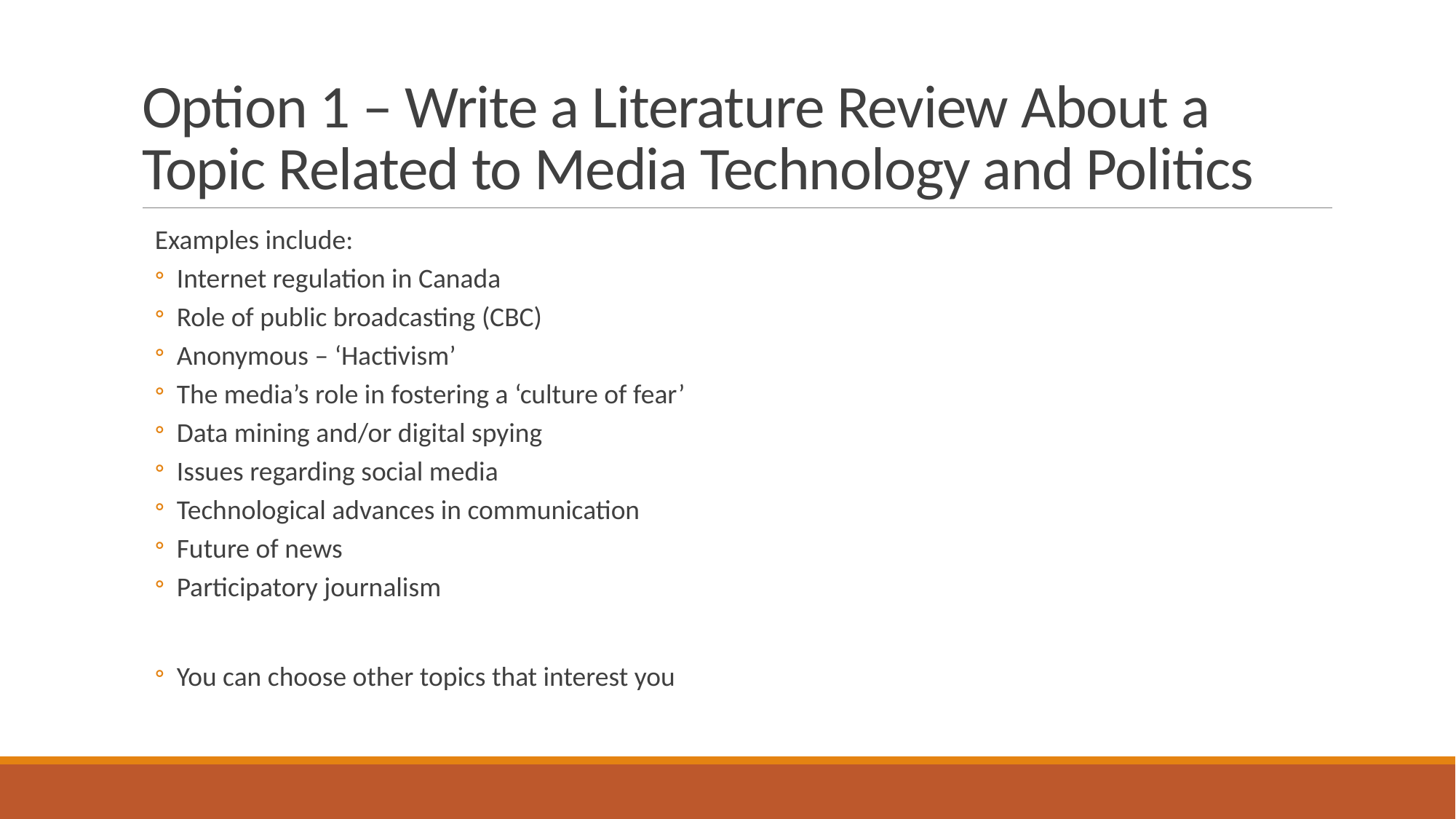

# Option 1 – Write a Literature Review About a Topic Related to Media Technology and Politics
Examples include:
Internet regulation in Canada
Role of public broadcasting (CBC)
Anonymous – ‘Hactivism’
The media’s role in fostering a ‘culture of fear’
Data mining and/or digital spying
Issues regarding social media
Technological advances in communication
Future of news
Participatory journalism

You can choose other topics that interest you